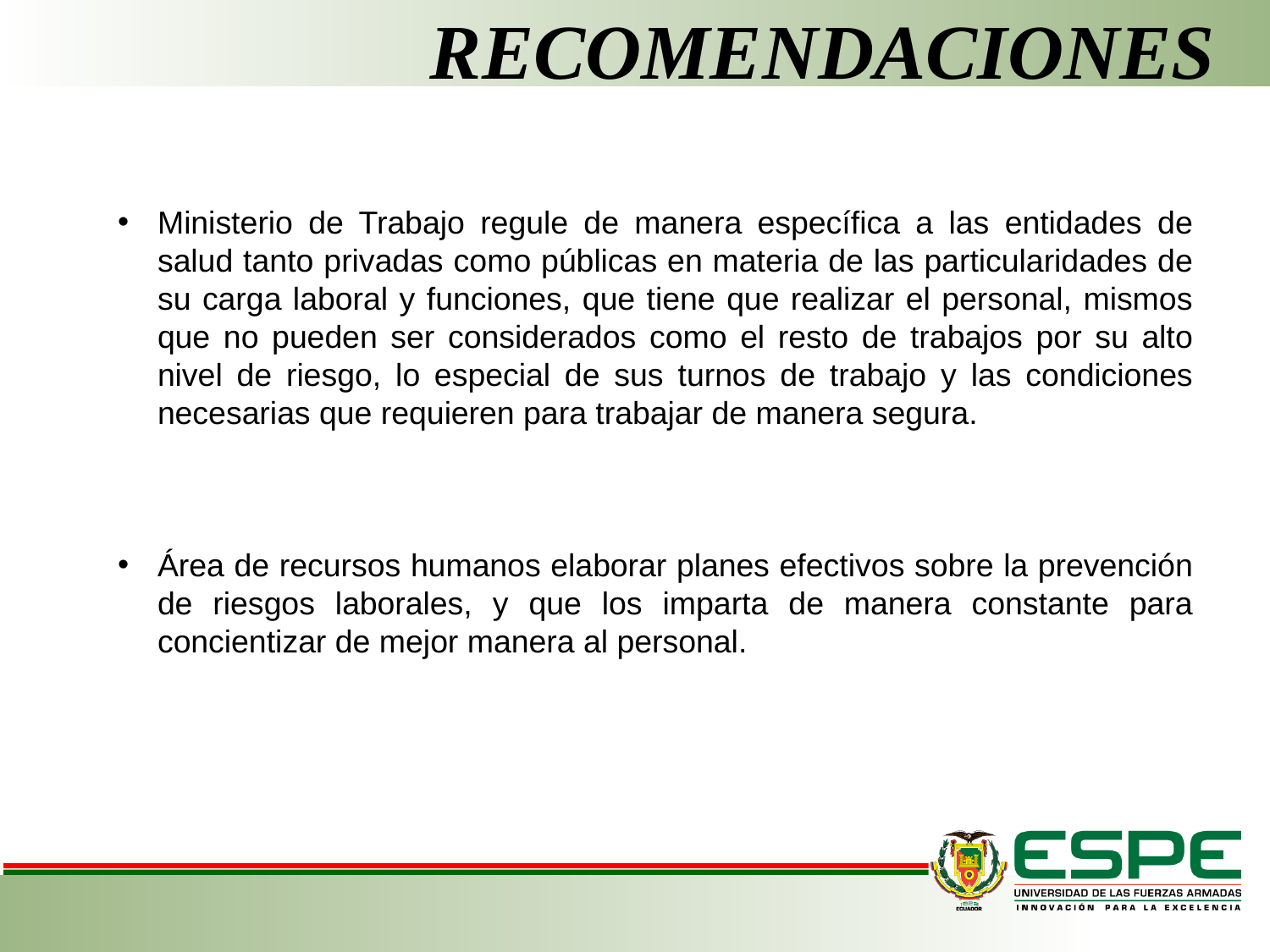

# RECOMENDACIONES
Ministerio de Trabajo regule de manera específica a las entidades de salud tanto privadas como públicas en materia de las particularidades de su carga laboral y funciones, que tiene que realizar el personal, mismos que no pueden ser considerados como el resto de trabajos por su alto nivel de riesgo, lo especial de sus turnos de trabajo y las condiciones necesarias que requieren para trabajar de manera segura.

Área de recursos humanos elaborar planes efectivos sobre la prevención de riesgos laborales, y que los imparta de manera constante para concientizar de mejor manera al personal.